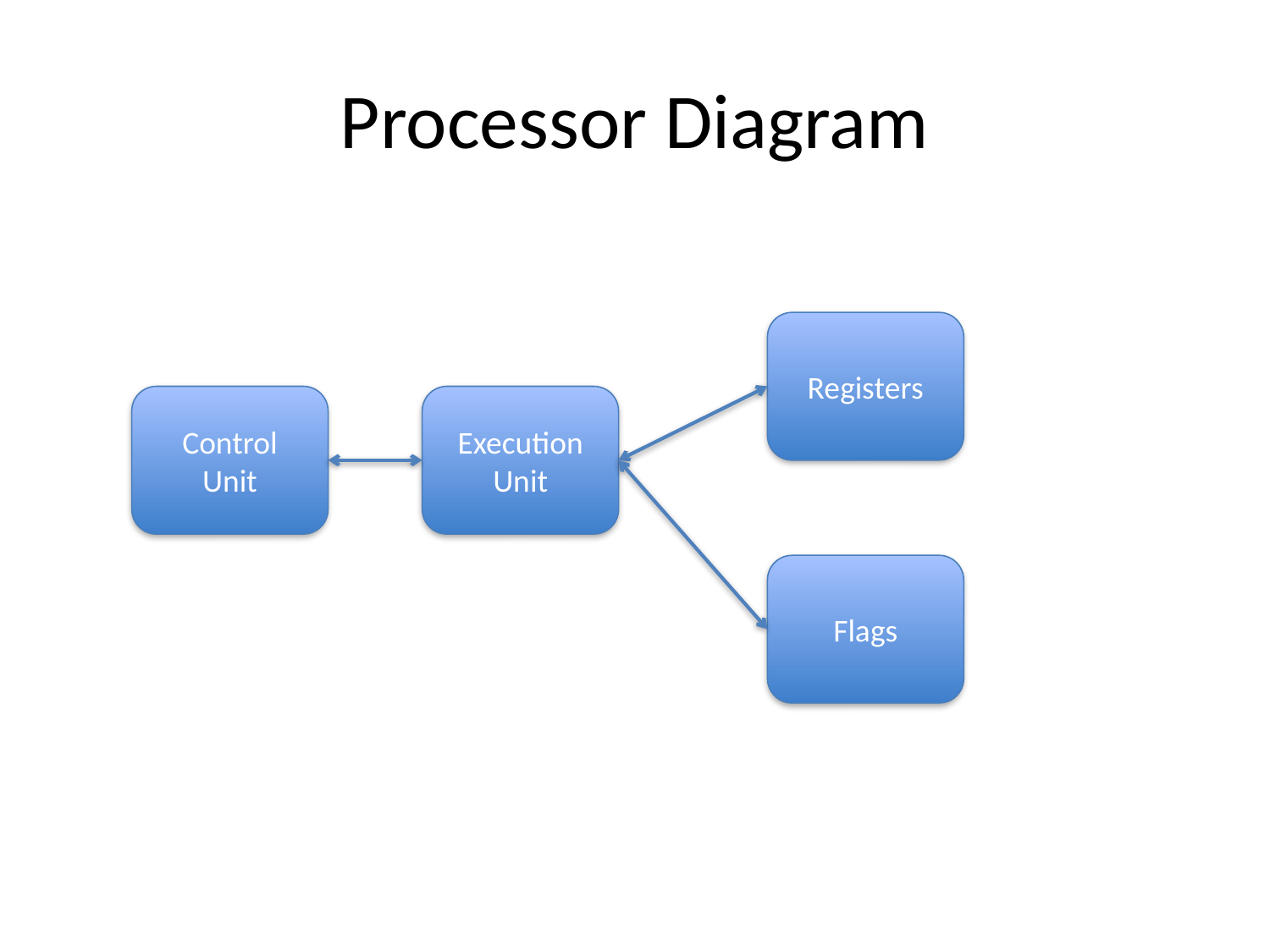

# Processor Diagram
Registers
Control Unit
Execution Unit
Flags